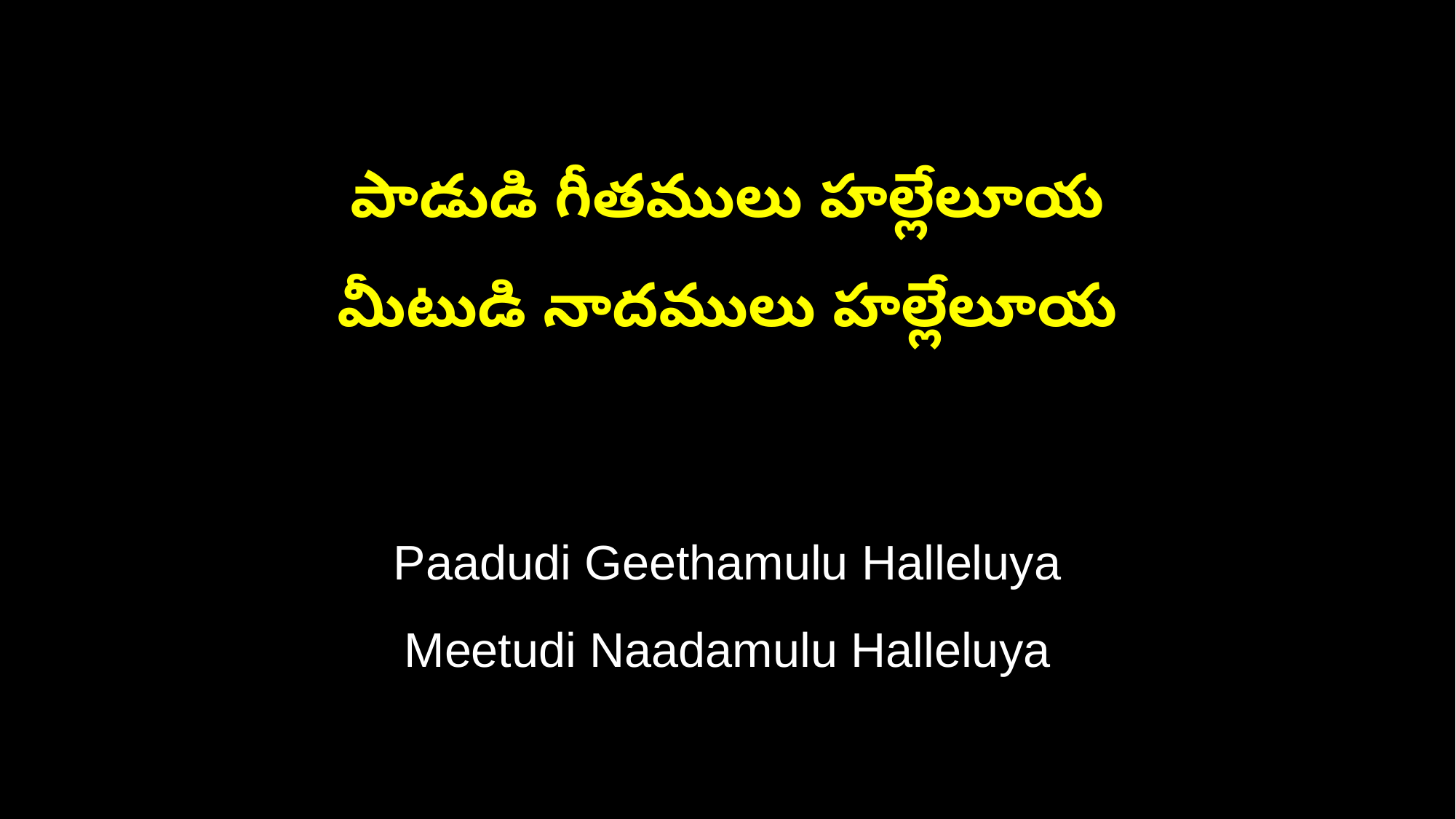

పాడుడి గీతములు హల్లేలూయ
మీటుడి నాదములు హల్లేలూయ
Paadudi Geethamulu Halleluya
Meetudi Naadamulu Halleluya